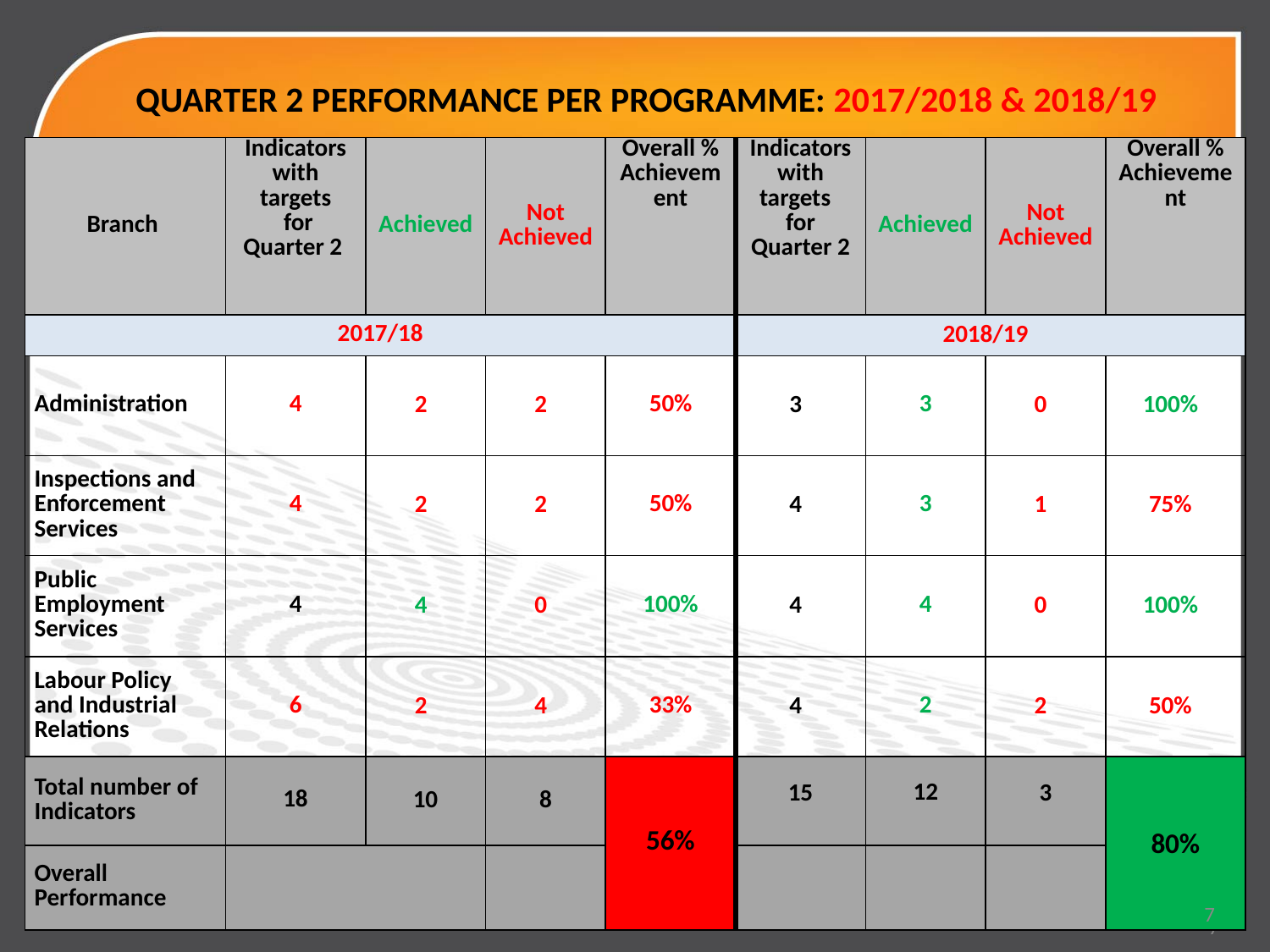

# QUARTER 2 PERFORMANCE PER PROGRAMME: 2017/2018 & 2018/19
| Branch | Indicators with targets for Quarter 2 | Achieved | Not Achieved | Overall % Achievement | Indicators with targets for Quarter 2 | Achieved | Not Achieved | Overall % Achievement |
| --- | --- | --- | --- | --- | --- | --- | --- | --- |
| 2017/18 |  |  |  |  | 2018/19 |  |  |  |
| Administration | 4 | 2 | 2 | 50% | 3 | 3 | 0 | 100% |
| Inspections and Enforcement Services | 4 | 2 | 2 | 50% | 4 | 3 | 1 | 75% |
| Public Employment Services | 4 | 4 | 0 | 100% | 4 | 4 | 0 | 100% |
| Labour Policy and Industrial Relations | 6 | 2 | 4 | 33% | 4 | 2 | 2 | 50% |
| Total number of Indicators | 18 | 10 | 8 | 56% | 15 | 12 | 3 | 80% |
| Overall Performance |  |  |  |  |  |  |  |  |
|  |  |  |  |  |  |  |  |  |
7
7
7